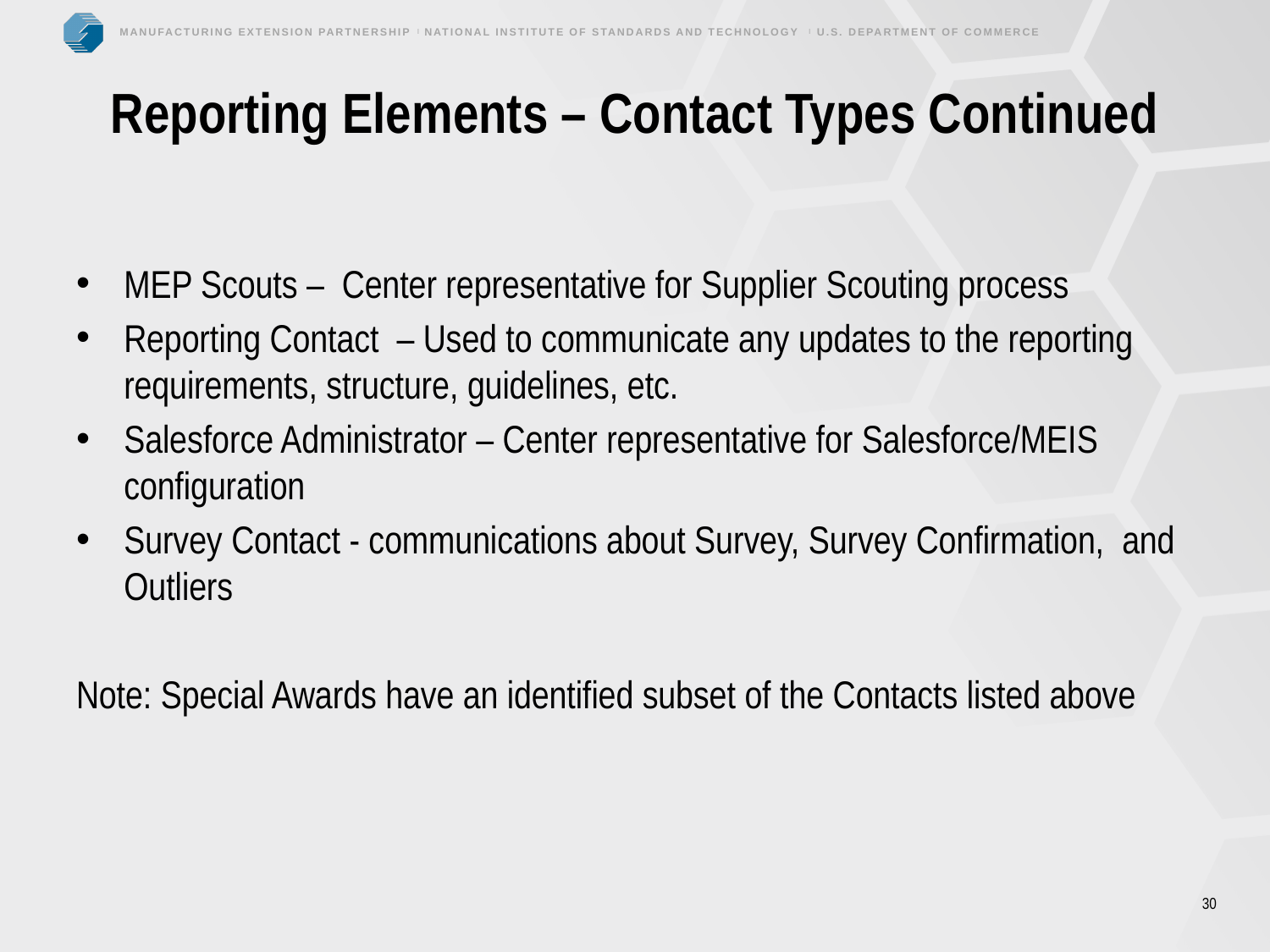

# Reporting Elements – Contact Types Continued

MEP Scouts –  Center representative for Supplier Scouting process
Reporting Contact  – Used to communicate any updates to the reporting requirements, structure, guidelines, etc.
Salesforce Administrator – Center representative for Salesforce/MEIS configuration
Survey Contact - communications about Survey, Survey Confirmation,  and Outliers

Note: Special Awards have an identified subset of the Contacts listed above
30